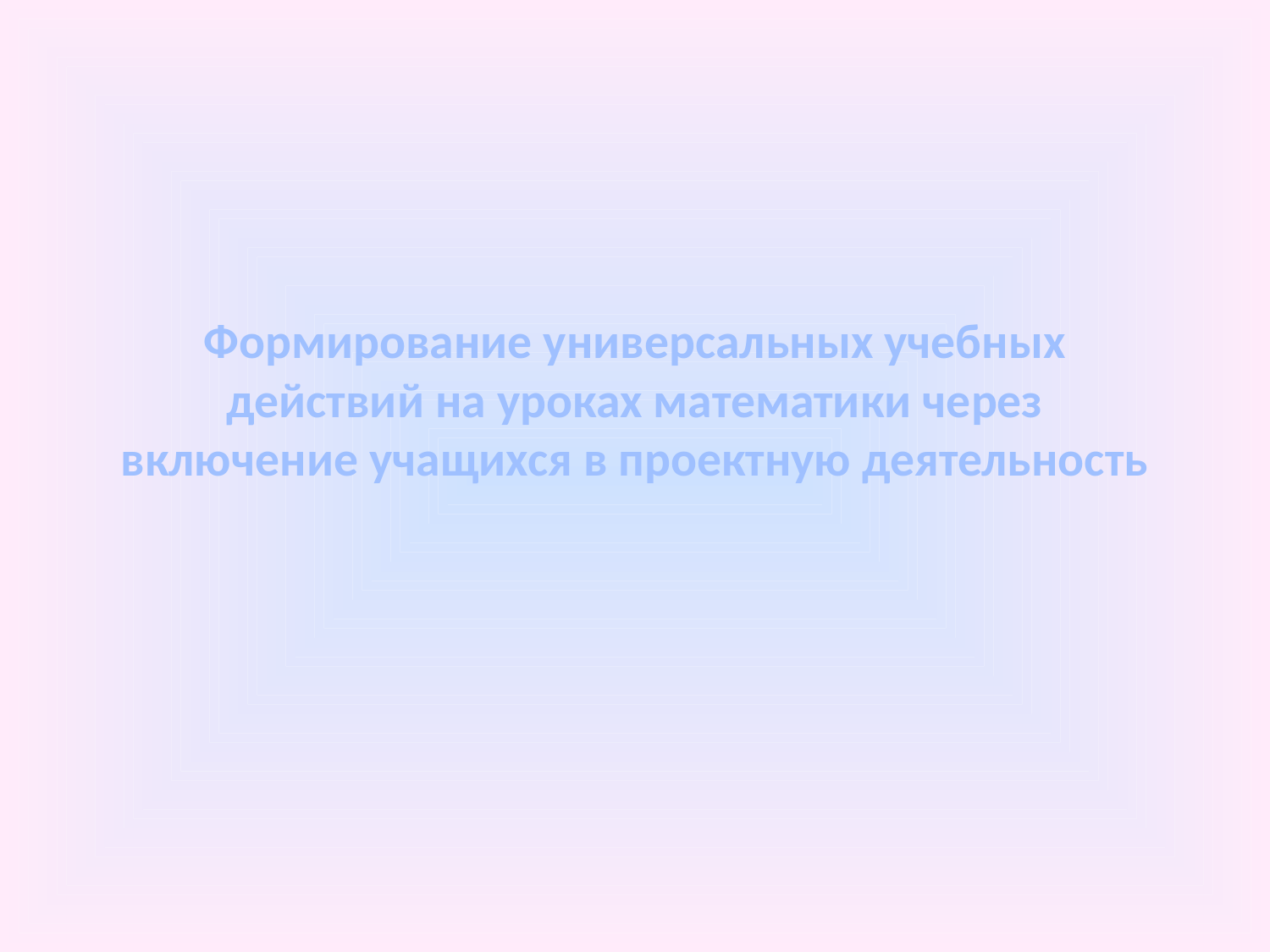

# Формирование универсальных учебных действий на уроках математики через включение учащихся в проектную деятельность